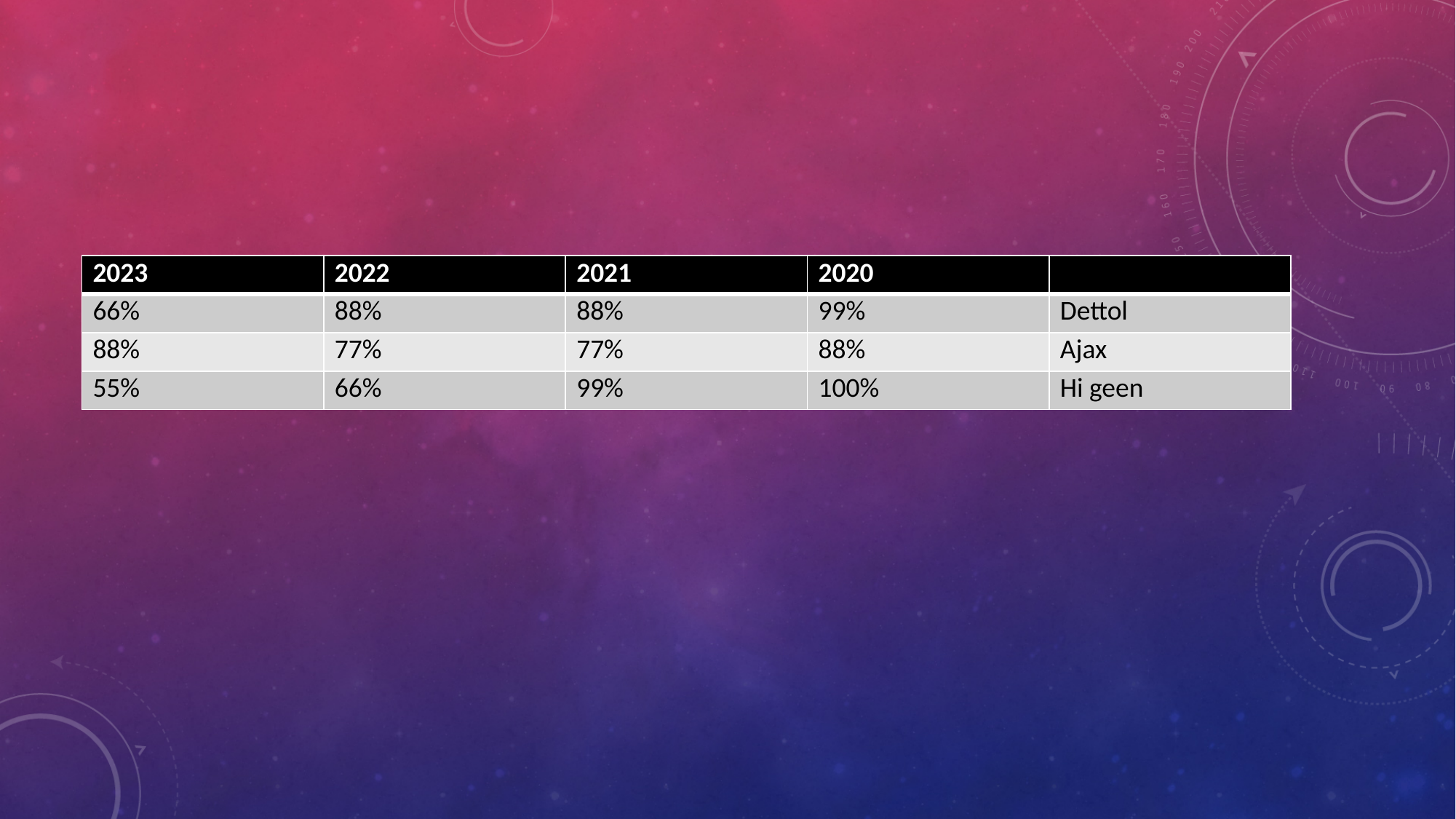

#
| 2023 | 2022 | 2021 | 2020 |  |
| --- | --- | --- | --- | --- |
| 66% | 88% | 88% | 99% | Dettol |
| 88% | 77% | 77% | 88% | Ajax |
| 55% | 66% | 99% | 100% | Hi geen |